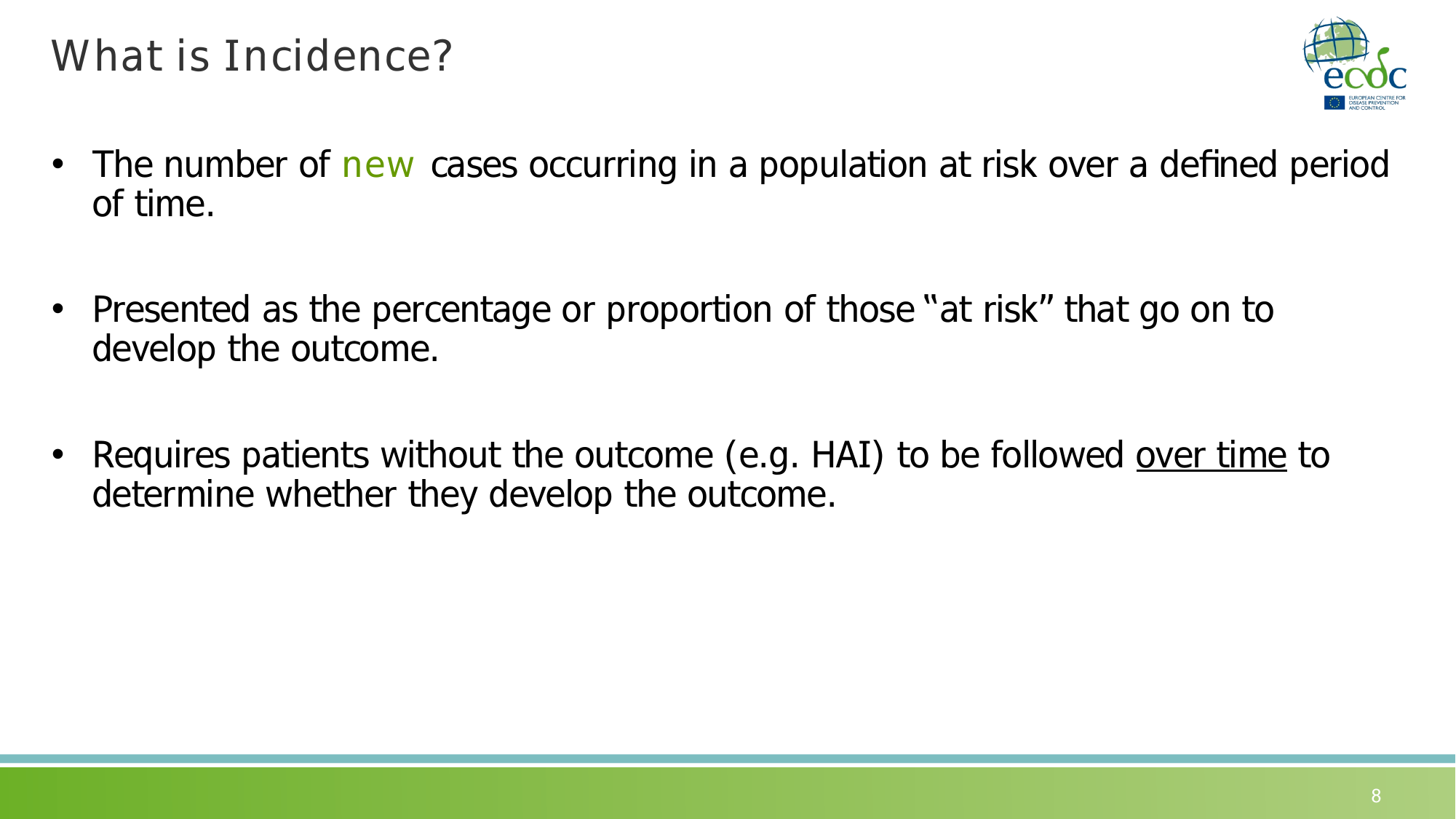

# What is Incidence?
The number of new cases occurring in a population at risk over a defined period of time.

Presented as the percentage or proportion of those “at risk” that go on to develop the outcome.

Requires patients without the outcome (e.g. HAI) to be followed over time to determine whether they develop the outcome.

8